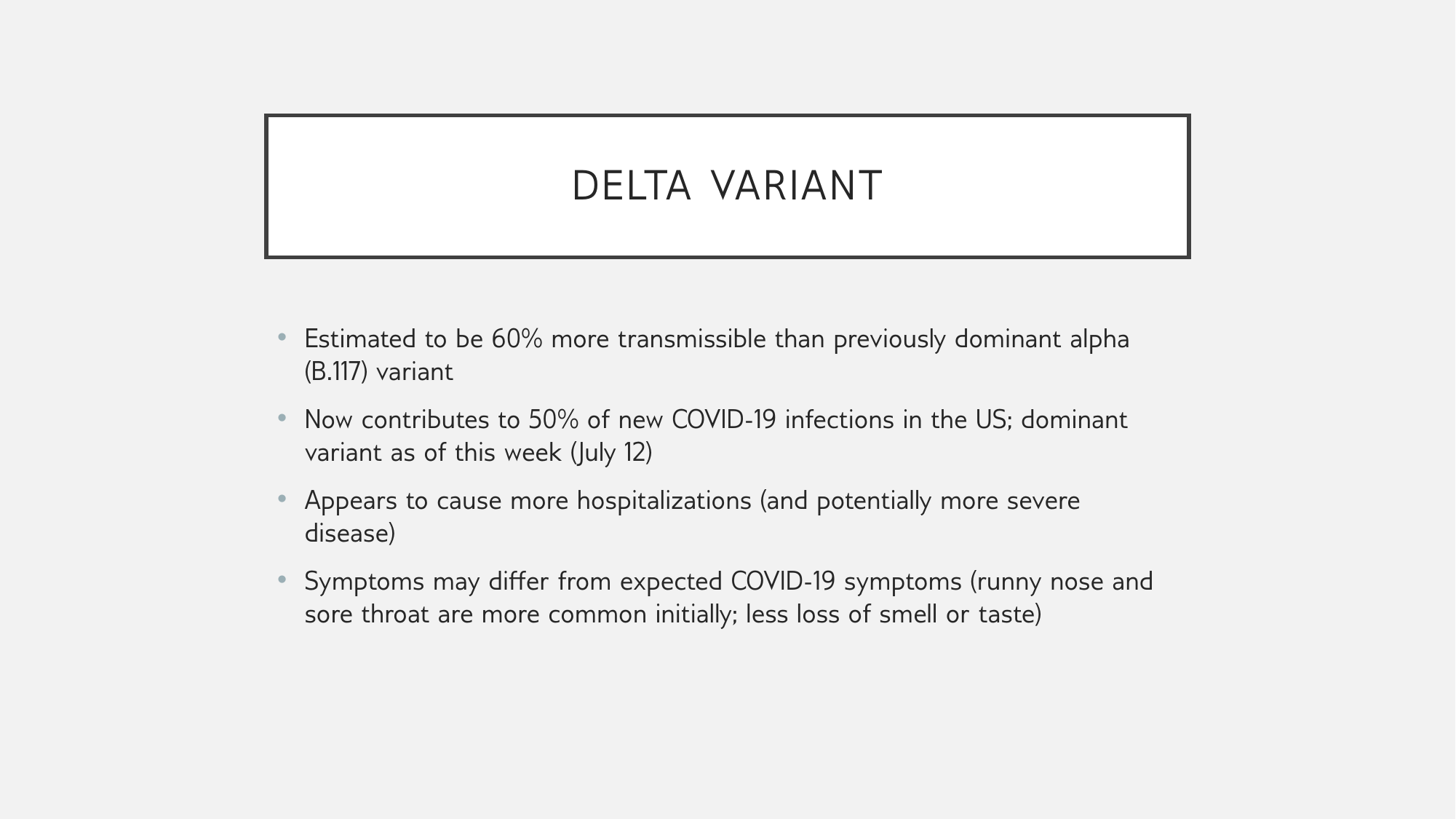

# Delta variant
Estimated to be 60% more transmissible than previously dominant alpha (B.117) variant
Now contributes to 50% of new COVID-19 infections in the US; dominant variant as of this week (July 12)
Appears to cause more hospitalizations (and potentially more severe disease)
Symptoms may differ from expected COVID-19 symptoms (runny nose and sore throat are more common initially; less loss of smell or taste)